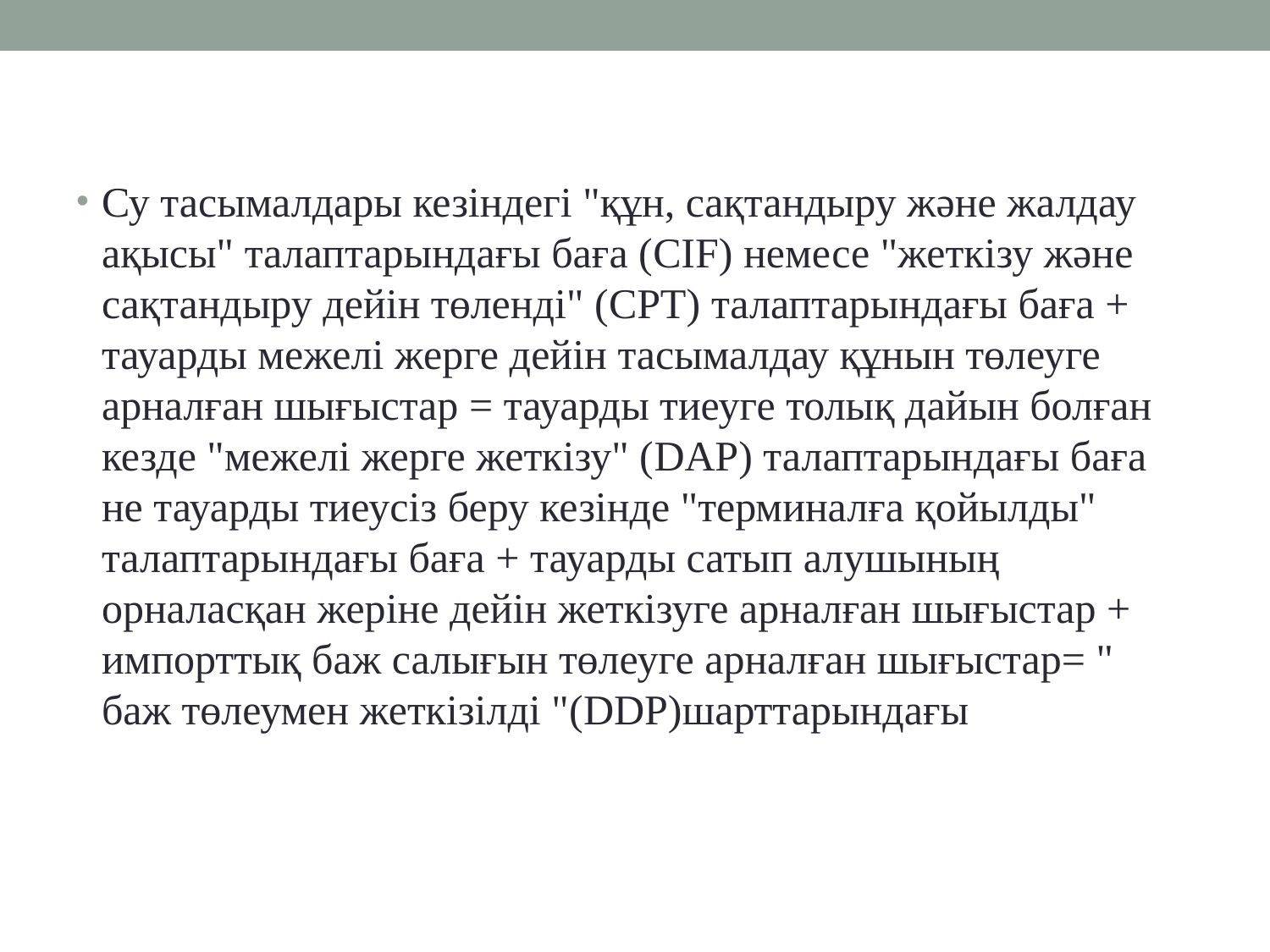

Су тасымалдары кезіндегі "құн, сақтандыру және жалдау ақысы" талаптарындағы баға (CIF) немесе "жеткізу және сақтандыру дейін төленді" (CPT) талаптарындағы баға + тауарды межелі жерге дейін тасымалдау құнын төлеуге арналған шығыстар = тауарды тиеуге толық дайын болған кезде "межелі жерге жеткізу" (DAP) талаптарындағы баға не тауарды тиеусіз беру кезінде "терминалға қойылды" талаптарындағы баға + тауарды сатып алушының орналасқан жеріне дейін жеткізуге арналған шығыстар + импорттық баж салығын төлеуге арналған шығыстар= " баж төлеумен жеткізілді "(DDP)шарттарындағы